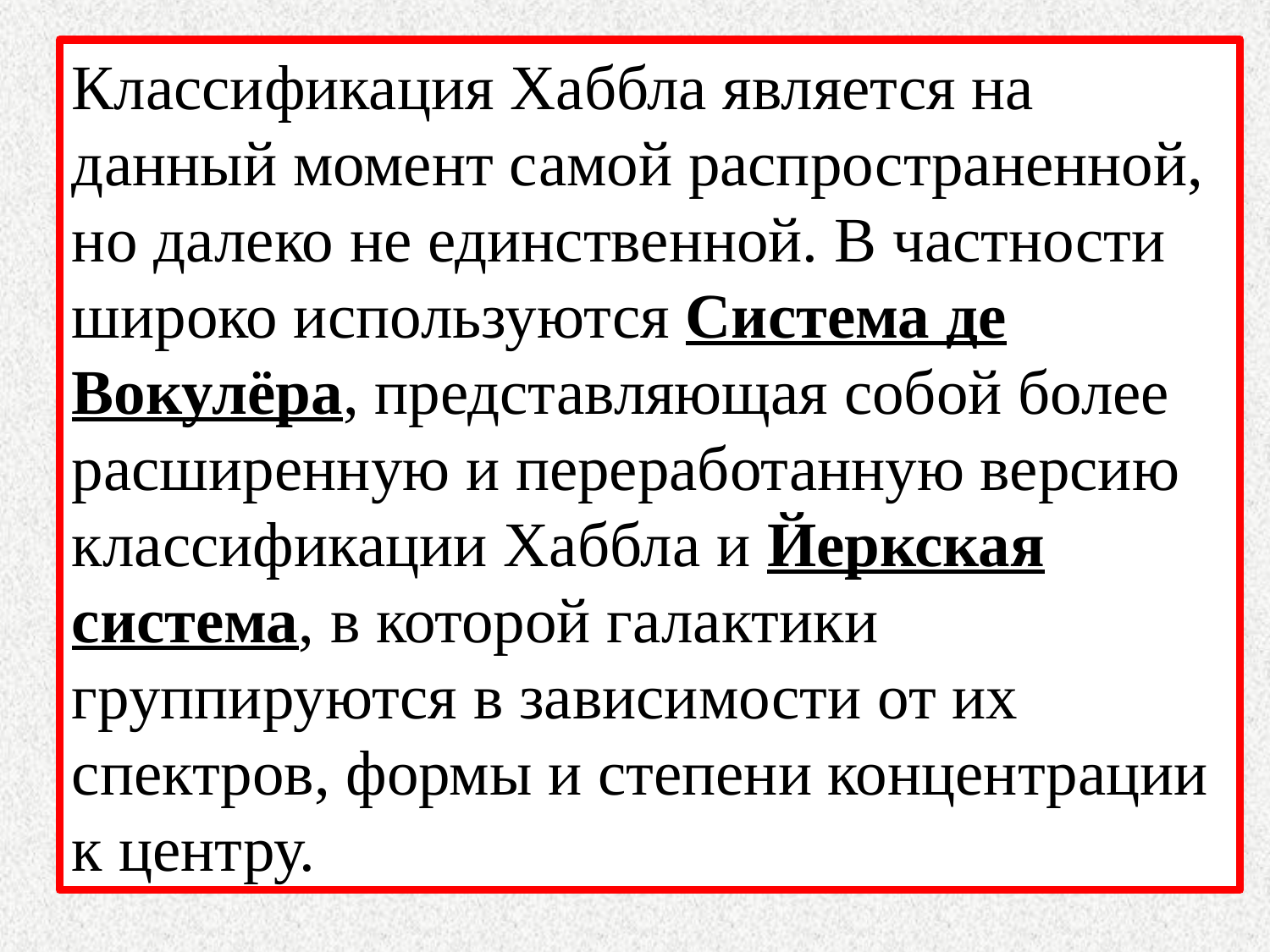

Классификация Хаббла является на данный момент самой распространенной, но далеко не единственной. В частности широко используются Система де Вокулёра, представляющая собой более расширенную и переработанную версию классификации Хаббла и Йеркская система, в которой галактики группируются в зависимости от их спектров, формы и степени концентрации к центру.